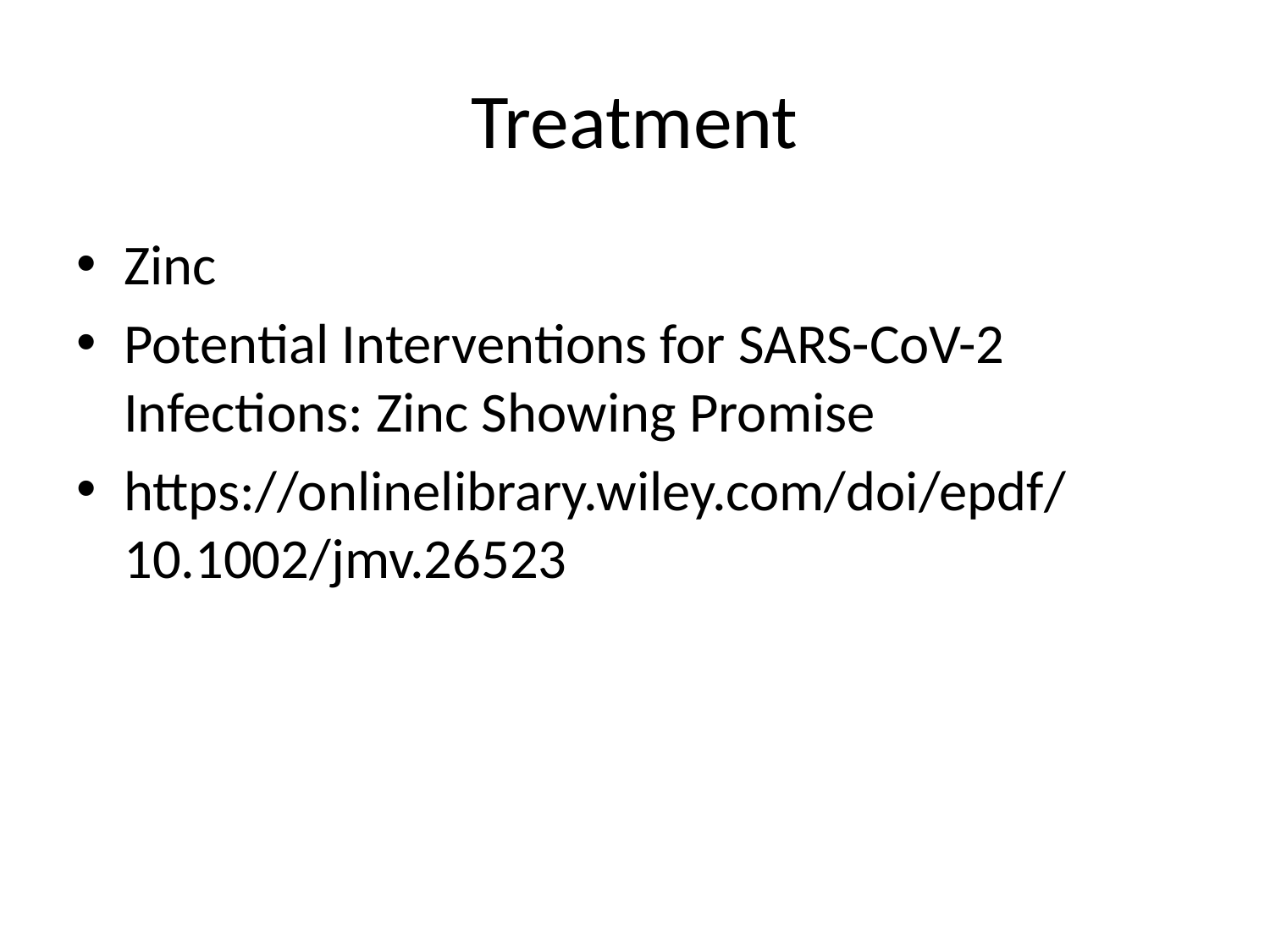

# Treatment
Zinc
Potential Interventions for SARS-CoV-2 Infections: Zinc Showing Promise
https://onlinelibrary.wiley.com/doi/epdf/10.1002/jmv.26523